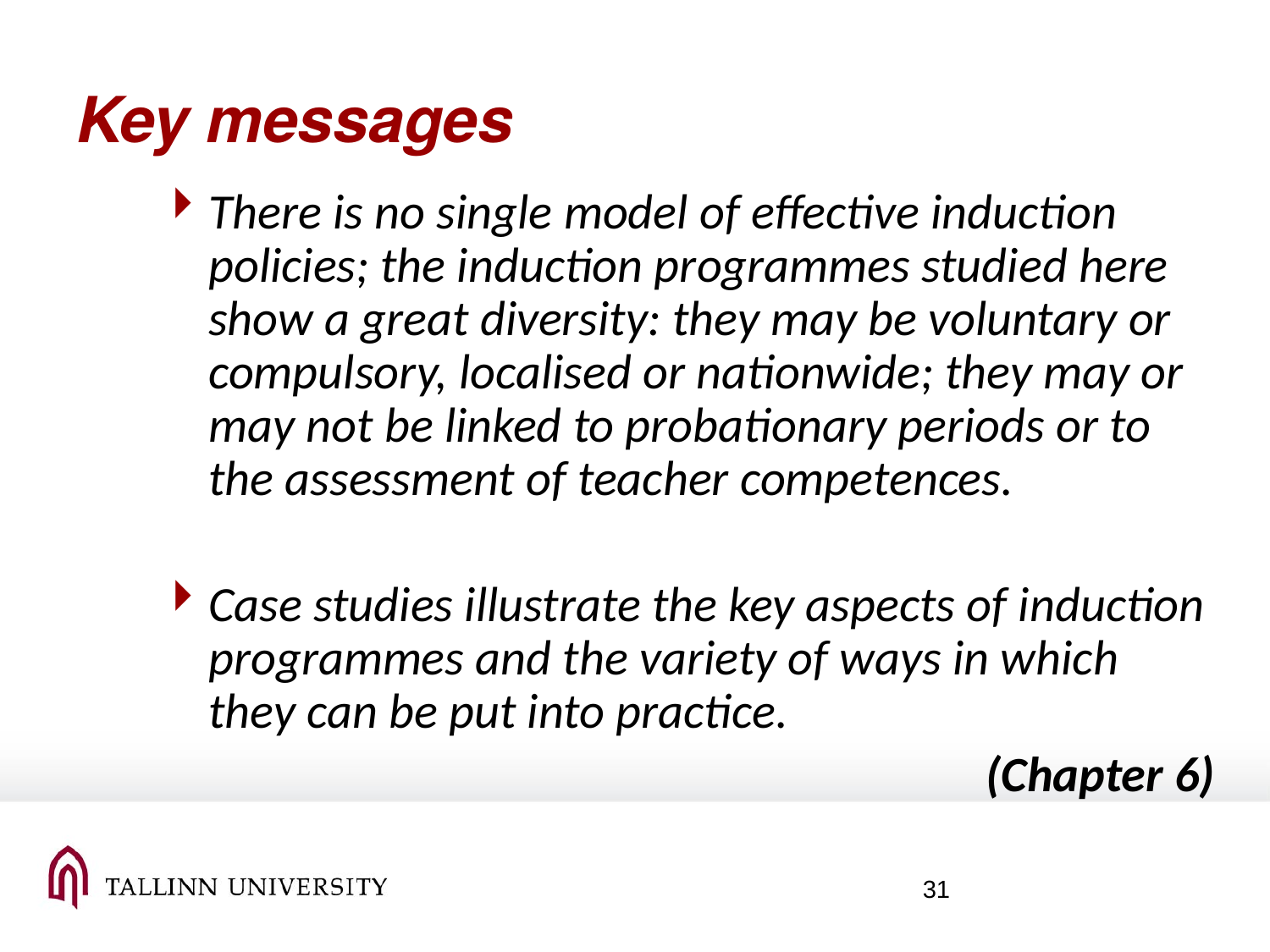

# Key messages
There is no single model of effective induction policies; the induction programmes studied here show a great diversity: they may be voluntary or compulsory, localised or nationwide; they may or may not be linked to probationary periods or to the assessment of teacher competences.

Case studies illustrate the key aspects of induction programmes and the variety of ways in which they can be put into practice.
(Chapter 6)
31